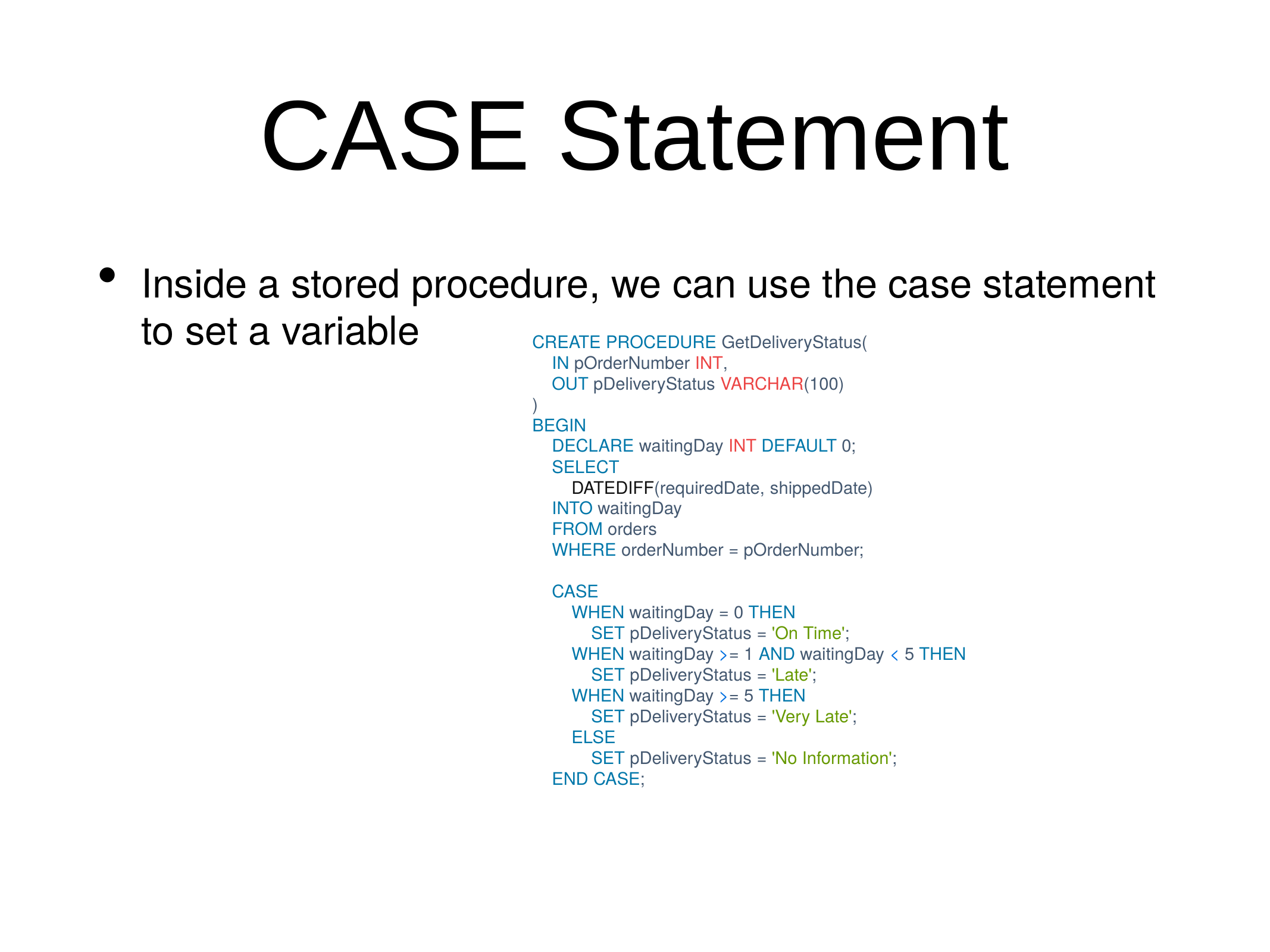

# CASE Statement
Inside a stored procedure, we can use the case statement to set a variable
CREATE PROCEDURE GetDeliveryStatus(
    IN pOrderNumber INT,
    OUT pDeliveryStatus VARCHAR(100)
)
BEGIN
    DECLARE waitingDay INT DEFAULT 0;
    SELECT
        DATEDIFF(requiredDate, shippedDate)
    INTO waitingDay
    FROM orders
    WHERE orderNumber = pOrderNumber;

    CASE
        WHEN waitingDay = 0 THEN
            SET pDeliveryStatus = 'On Time';
        WHEN waitingDay >= 1 AND waitingDay < 5 THEN
            SET pDeliveryStatus = 'Late';
        WHEN waitingDay >= 5 THEN
            SET pDeliveryStatus = 'Very Late';
        ELSE
            SET pDeliveryStatus = 'No Information';
    END CASE;